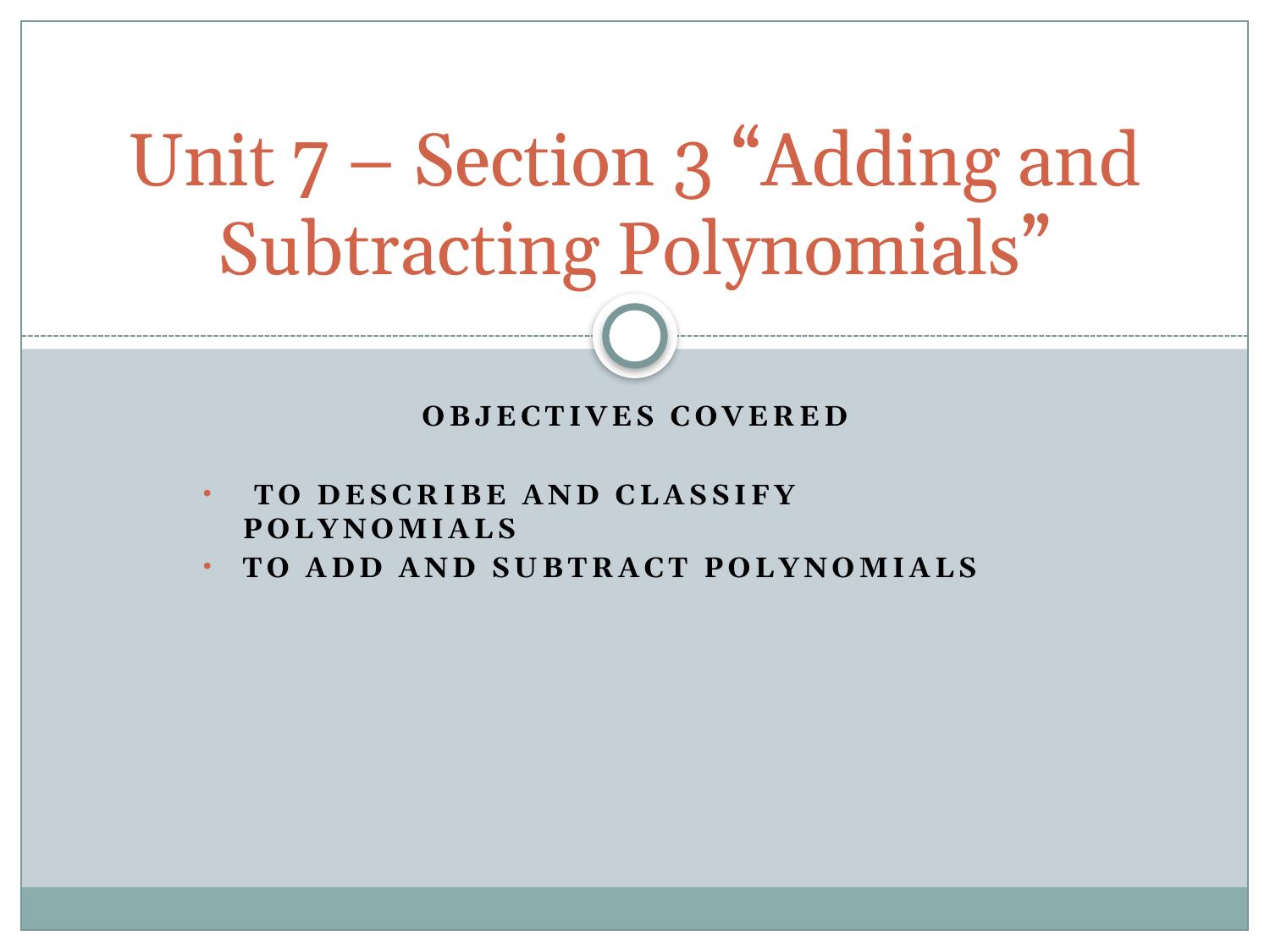

# Unit 7 – Section 3 “Adding and Subtracting Polynomials”
Objectives Covered

 To describe and classify polynomials
To add and subtract polynomials